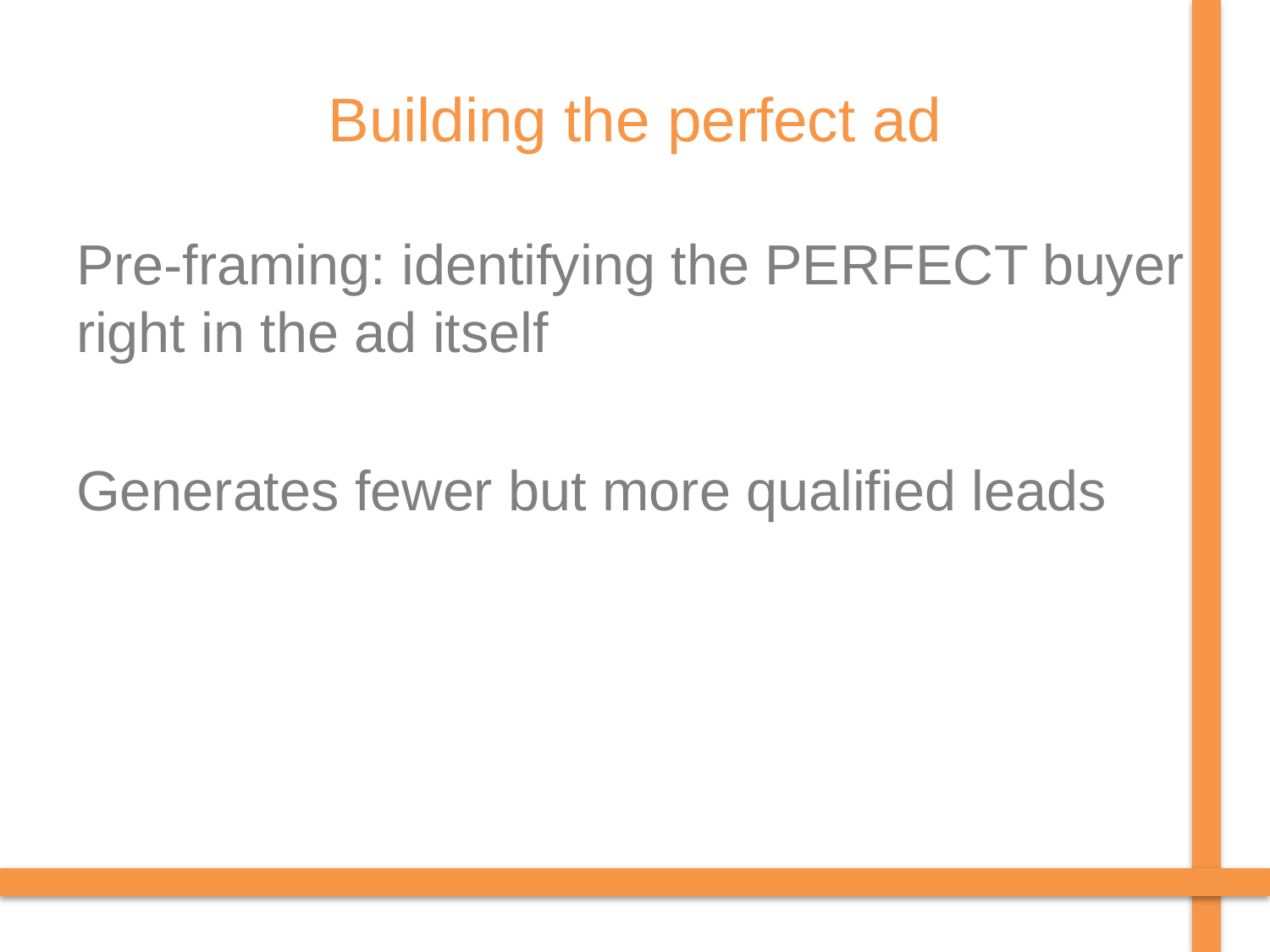

# Building the perfect ad
Pre-framing: identifying the PERFECT buyer right in the ad itself

Generates fewer but more qualified leads